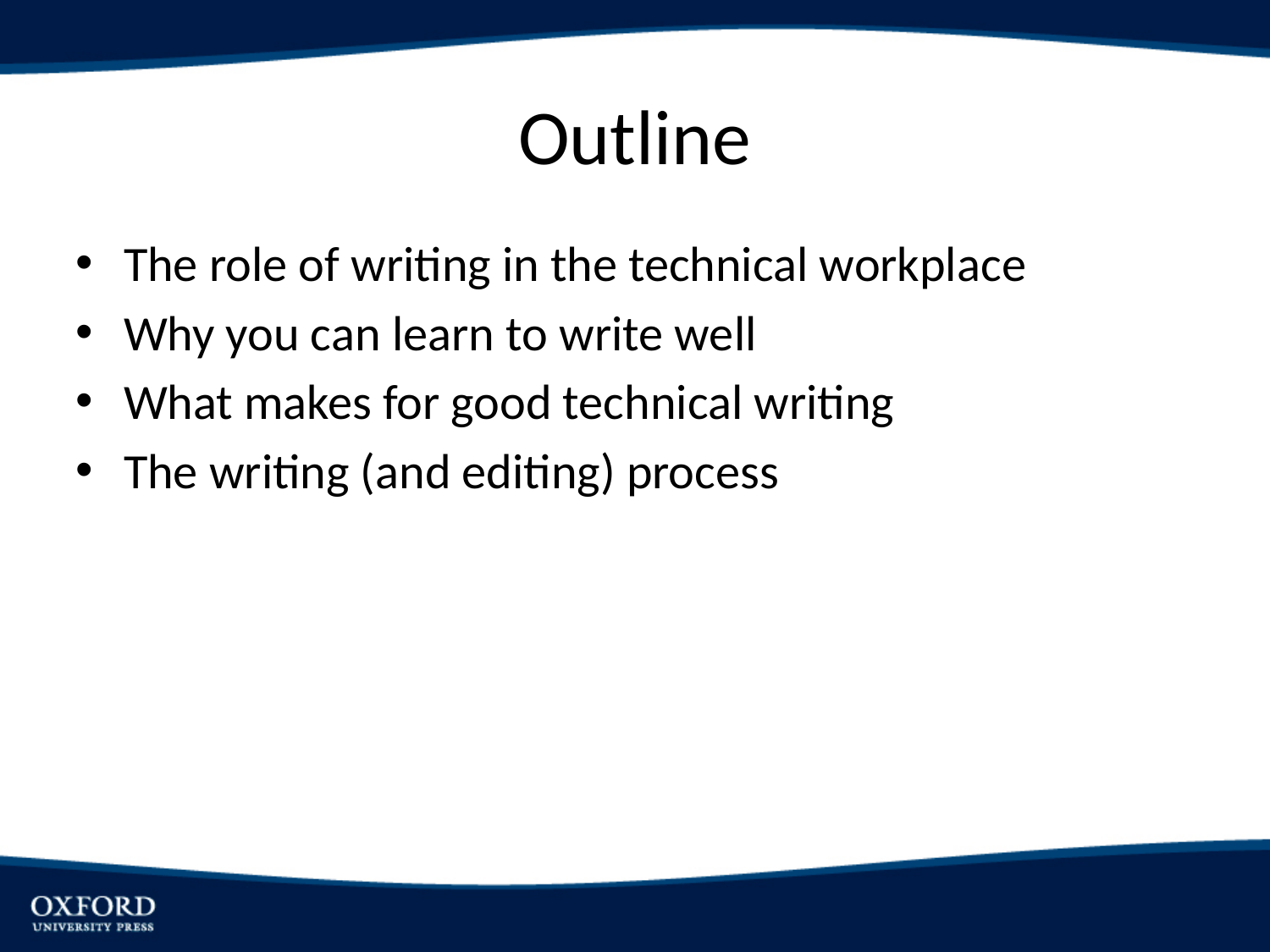

# Outline
The role of writing in the technical workplace
Why you can learn to write well
What makes for good technical writing
The writing (and editing) process